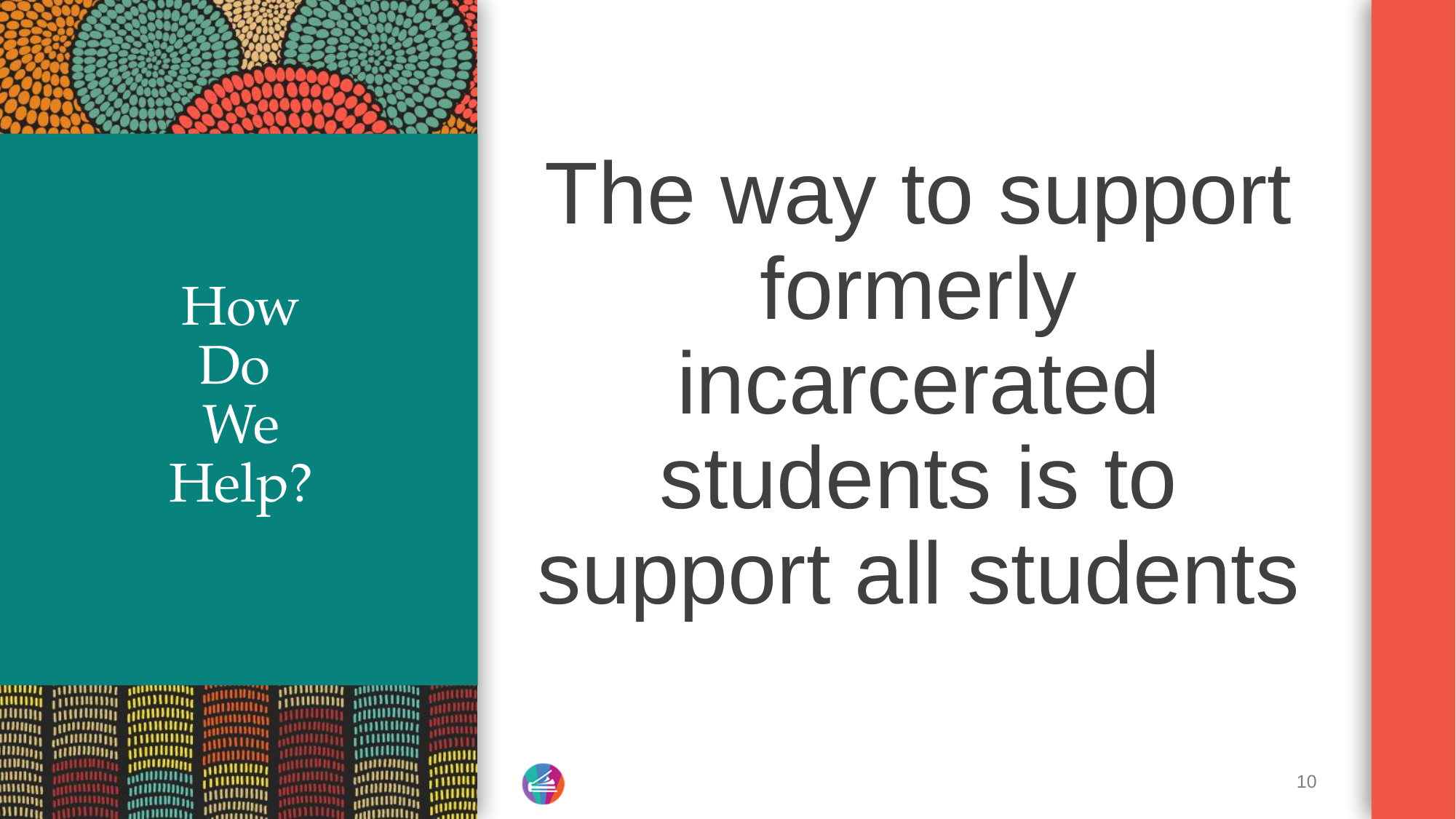

The way to support formerly incarcerated students is to support all students

# How
Do
We
Help?
10